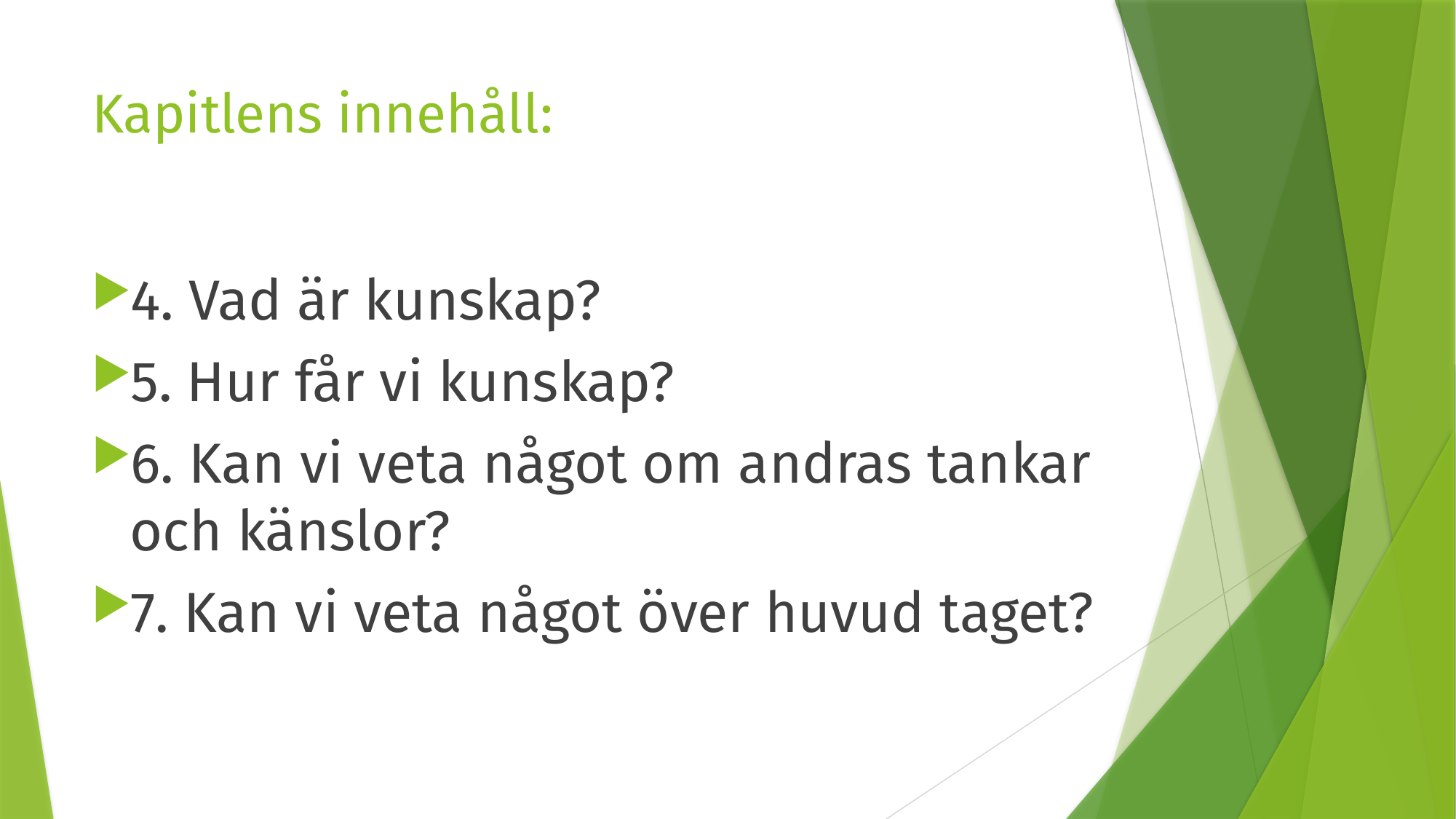

# Kapitlens innehåll:
4. Vad är kunskap?
5. Hur får vi kunskap?
6. Kan vi veta något om andras tankar och känslor?
7. Kan vi veta något över huvud taget?